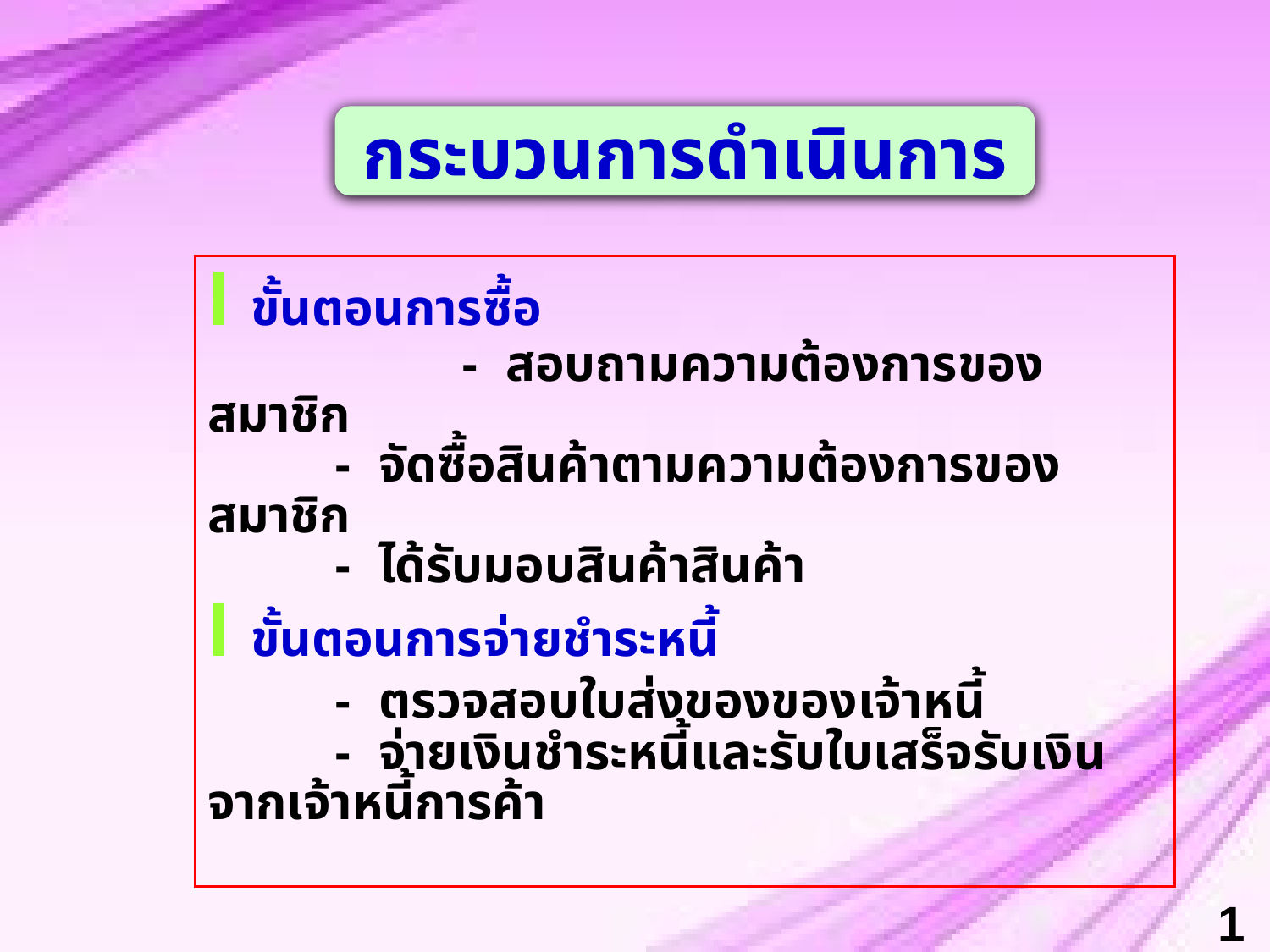

กระบวนการดำเนินการ
I ขั้นตอนการซื้อ
          	-  สอบถามความต้องการของสมาชิก
	-  จัดซื้อสินค้าตามความต้องการของสมาชิก
	-  ได้รับมอบสินค้าสินค้า
I ขั้นตอนการจ่ายชำระหนี้
  	-  ตรวจสอบใบส่งของของเจ้าหนี้
	-  จ่ายเงินชำระหนี้และรับใบเสร็จรับเงินจากเจ้าหนี้การค้า

11